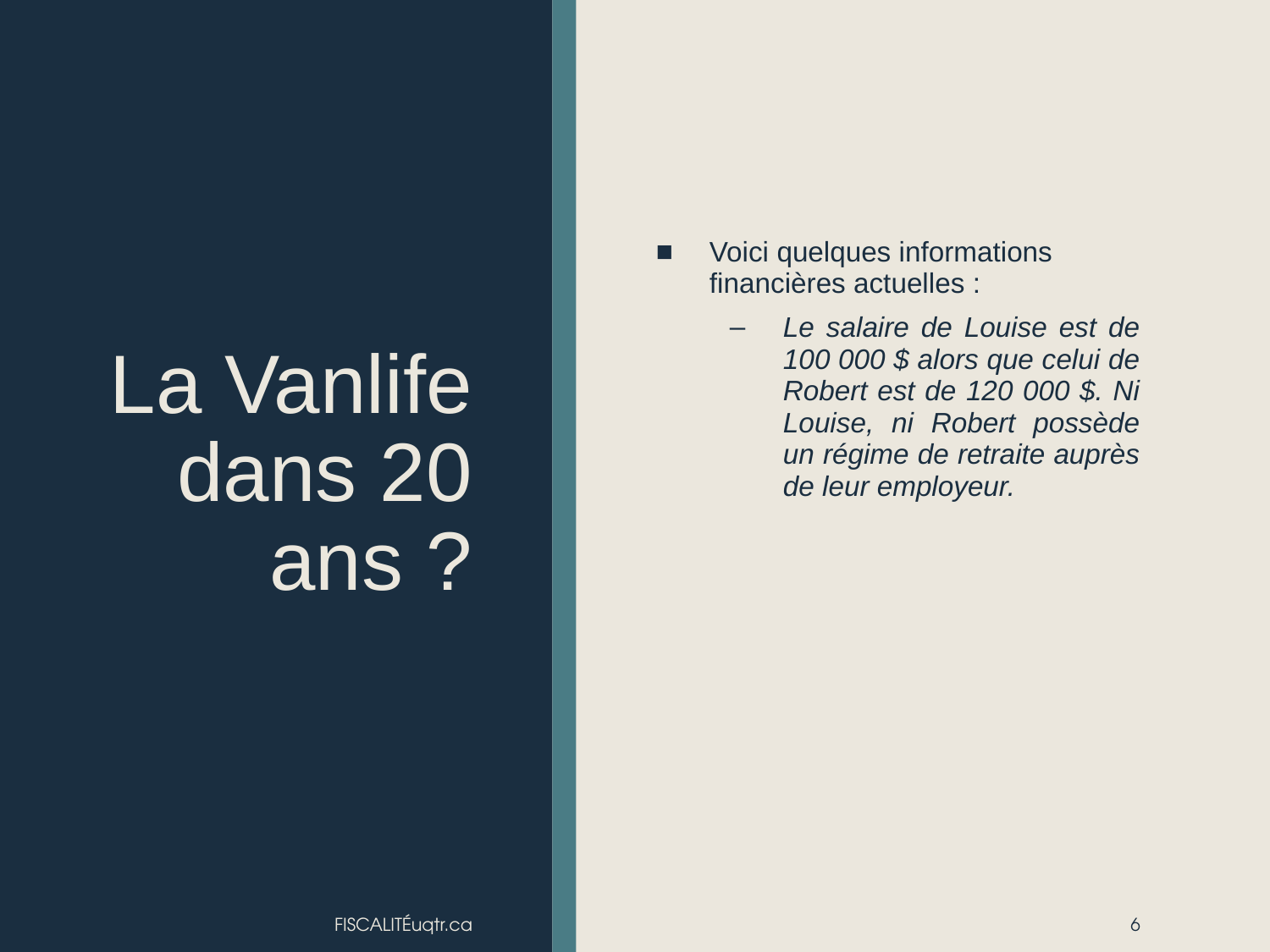

# La Vanlife dans 20 ans ?
Voici quelques informations financières actuelles :
Le salaire de Louise est de 100 000 $ alors que celui de Robert est de 120 000 $. Ni Louise, ni Robert possède un régime de retraite auprès de leur employeur.

FISCALITÉuqtr.ca
6